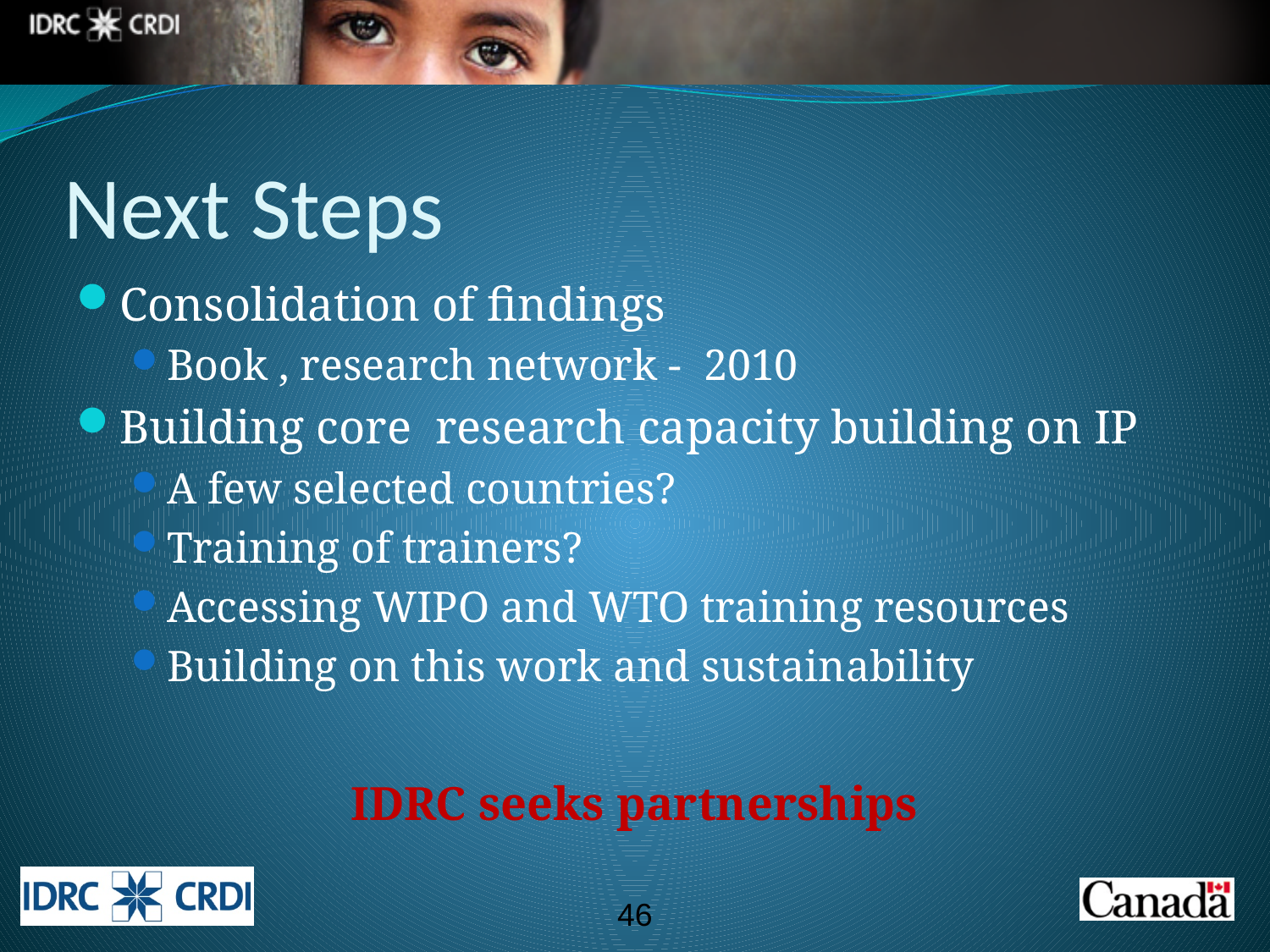

# Next Steps
Consolidation of findings
Book , research network -  2010
Building core  research capacity building on IP
A few selected countries?
Training of trainers?
Accessing WIPO and WTO training resources
Building on this work and sustainability

IDRC seeks partnerships